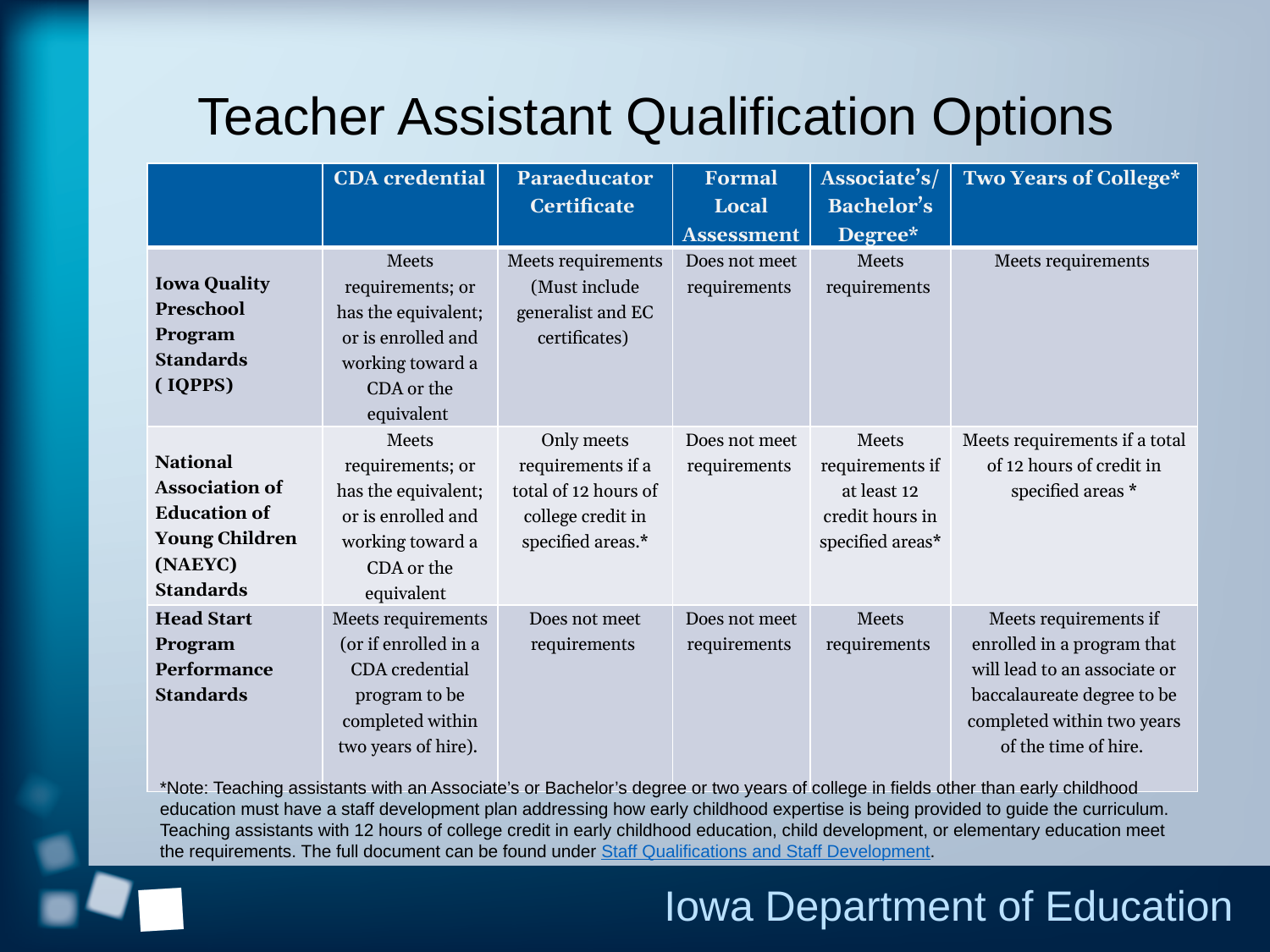

# Teacher Assistant Qualification Options
|  | CDA credential | Paraeducator Certificate | Formal Local Assessment | Associate’s/Bachelor’s Degree\* | Two Years of College\* |
| --- | --- | --- | --- | --- | --- |
| Iowa Quality Preschool Program Standards ( IQPPS) | Meets requirements; or has the equivalent; or is enrolled and working toward a CDA or the equivalent | Meets requirements (Must include generalist and EC certificates) | Does not meet requirements | Meets requirements | Meets requirements |
| National Association of Education of Young Children (NAEYC) Standards | Meets requirements; or has the equivalent; or is enrolled and working toward a CDA or the equivalent | Only meets requirements if a total of 12 hours of college credit in specified areas.\* | Does not meet requirements | Meets requirements if at least 12 credit hours in specified areas\* | Meets requirements if a total of 12 hours of credit in specified areas \* |
| Head Start Program Performance Standards | Meets requirements (or if enrolled in a CDA credential program to be completed within two years of hire). | Does not meet requirements | Does not meet requirements | Meets requirements | Meets requirements if enrolled in a program that will lead to an associate or baccalaureate degree to be completed within two years of the time of hire. |
*Note: Teaching assistants with an Associate’s or Bachelor’s degree or two years of college in fields other than early childhood education must have a staff development plan addressing how early childhood expertise is being provided to guide the curriculum. Teaching assistants with 12 hours of college credit in early childhood education, child development, or elementary education meet the requirements. The full document can be found under Staff Qualifications and Staff Development.